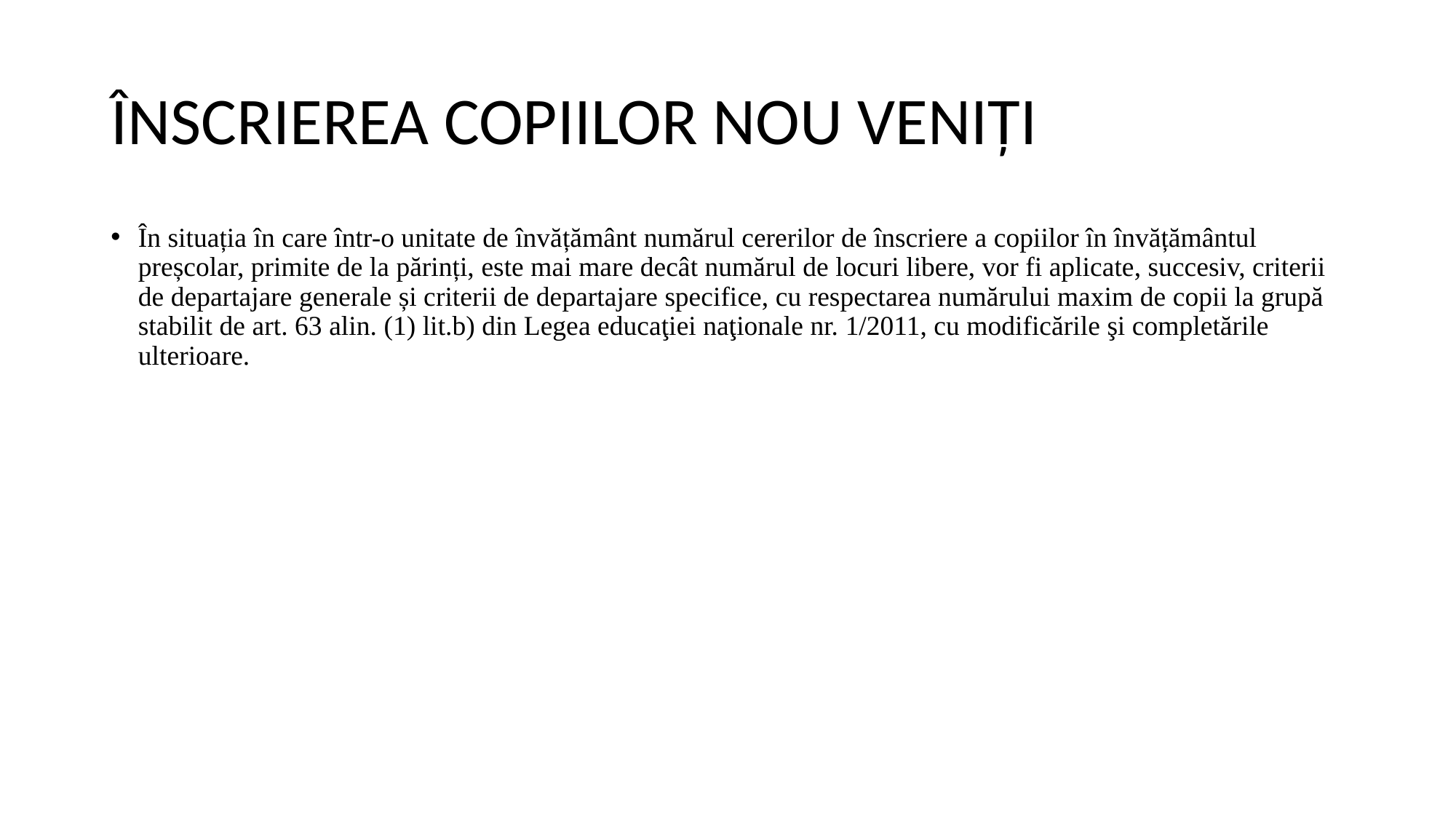

# ÎNSCRIEREA COPIILOR NOU VENIȚI
În situația în care într-o unitate de învățământ numărul cererilor de înscriere a copiilor în învățământul preșcolar, primite de la părinți, este mai mare decât numărul de locuri libere, vor fi aplicate, succesiv, criterii de departajare generale și criterii de departajare specifice, cu respectarea numărului maxim de copii la grupă stabilit de art. 63 alin. (1) lit.b) din Legea educaţiei naţionale nr. 1/2011, cu modificările şi completările ulterioare.